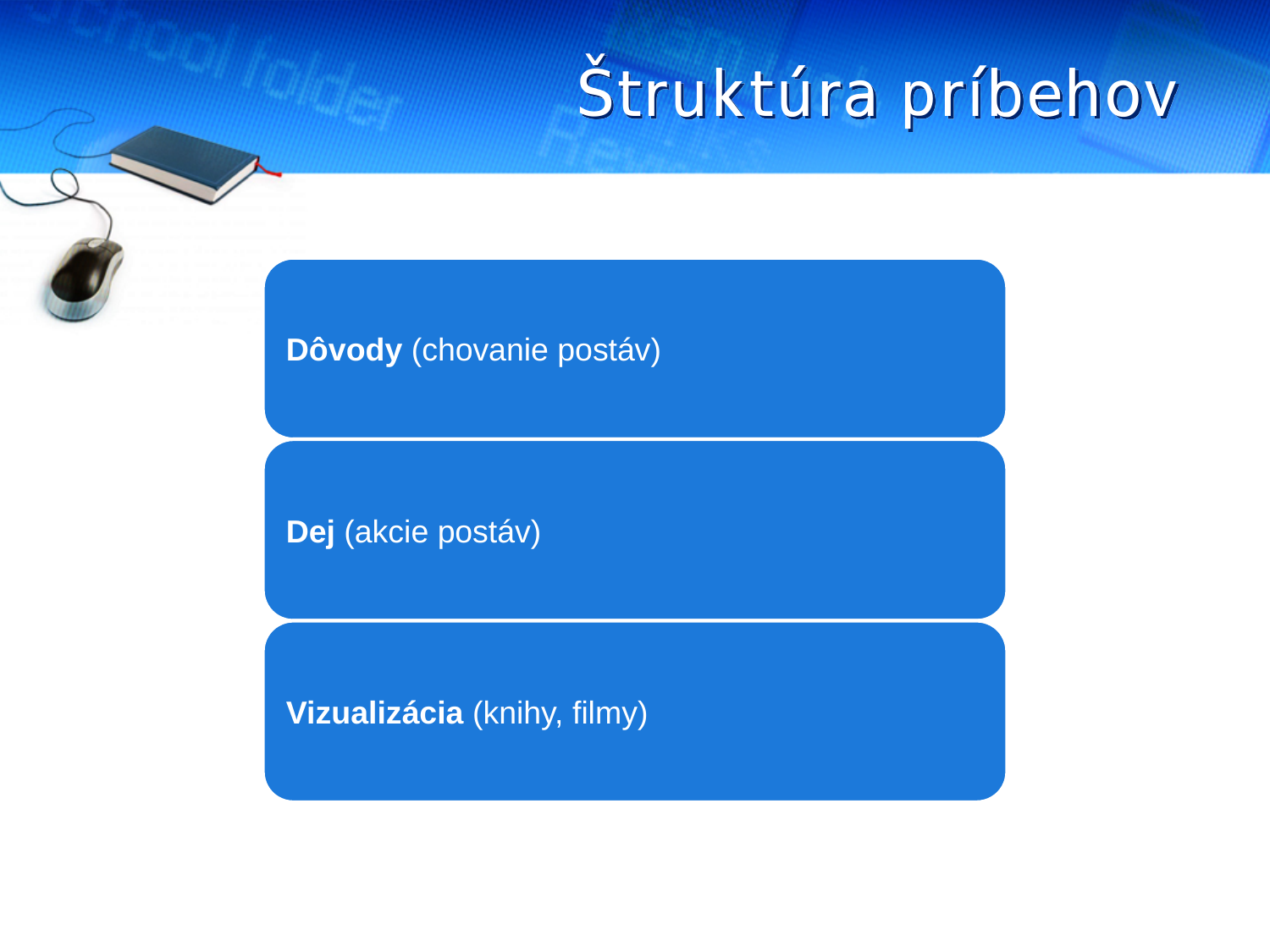

# Štruktúra príbehov
Dôvody (chovanie postáv)
Dej (akcie postáv)
Vizualizácia (knihy, filmy)